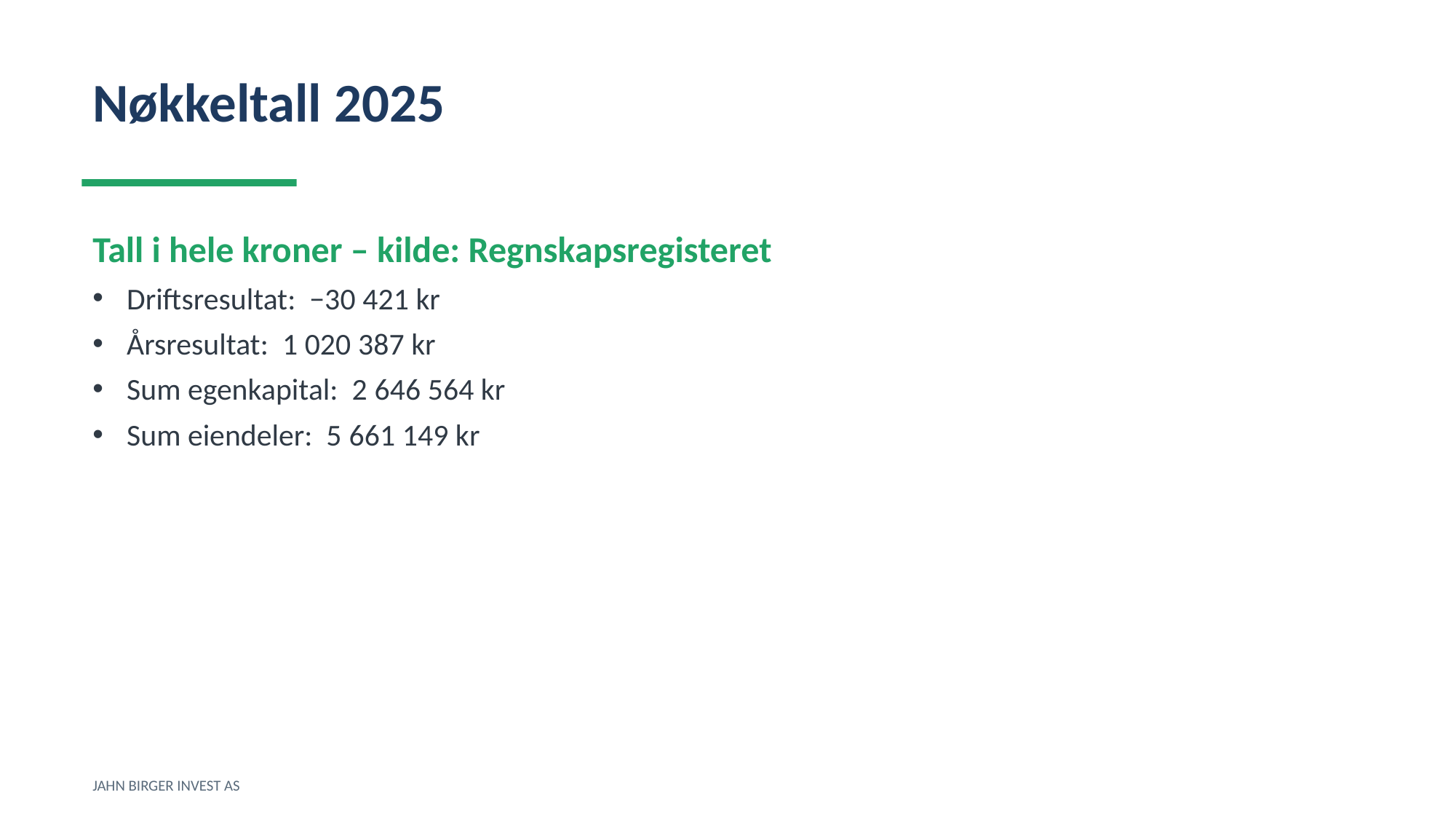

Nøkkeltall 2025

Tall i hele kroner – kilde: Regnskapsregisteret
Driftsresultat:  −30 421 kr
Årsresultat:  1 020 387 kr
Sum egenkapital:  2 646 564 kr
Sum eiendeler:  5 661 149 kr
JAHN BIRGER INVEST AS